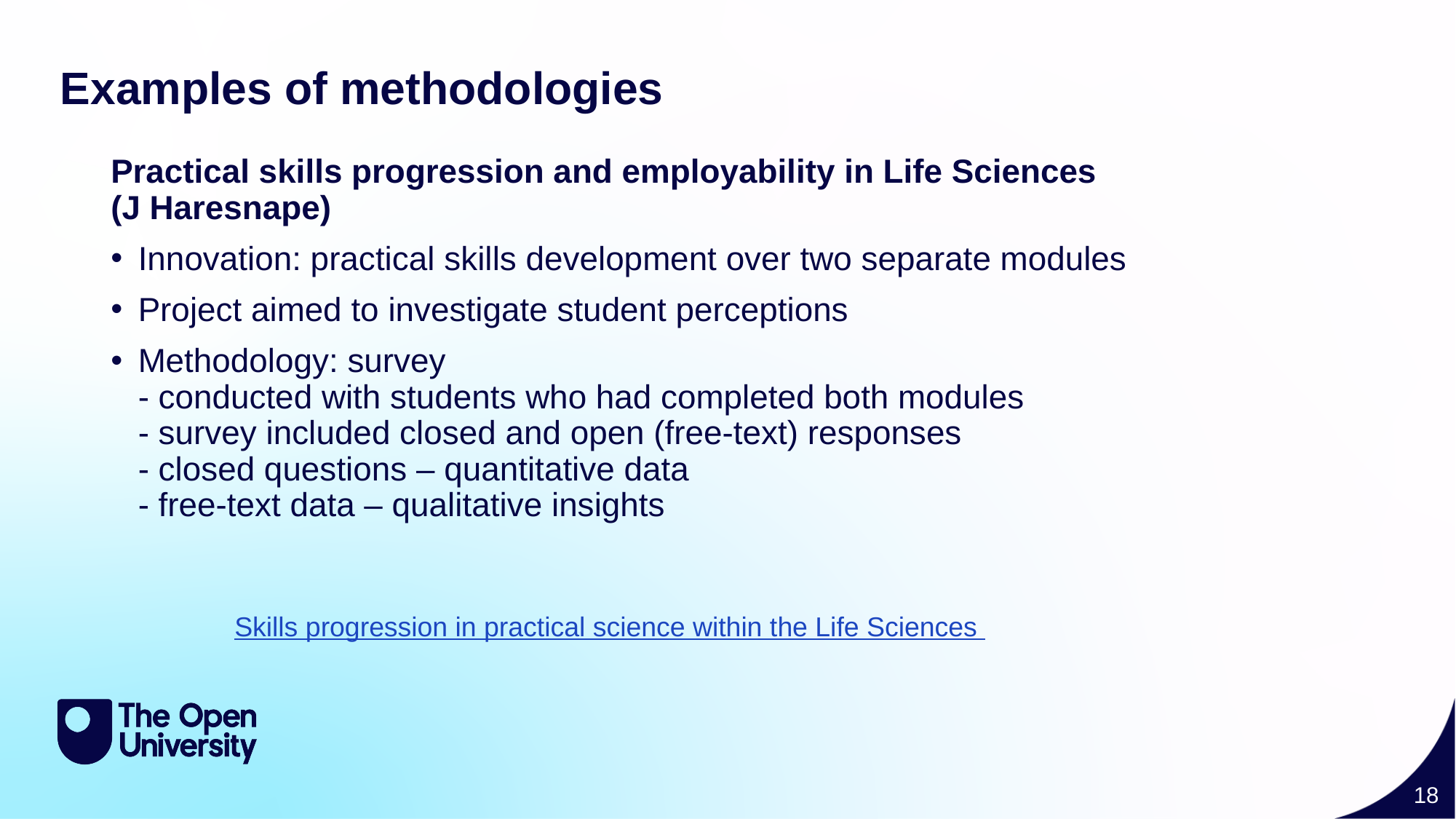

Examples of methodologies
Practical skills progression and employability in Life Sciences
(J Haresnape)
Innovation: practical skills development over two separate modules
Project aimed to investigate student perceptions
Methodology: survey
- conducted with students who had completed both modules
- survey included closed and open (free-text) responses
- closed questions – quantitative data
- free-text data – qualitative insights
Skills progression in practical science within the Life Sciences